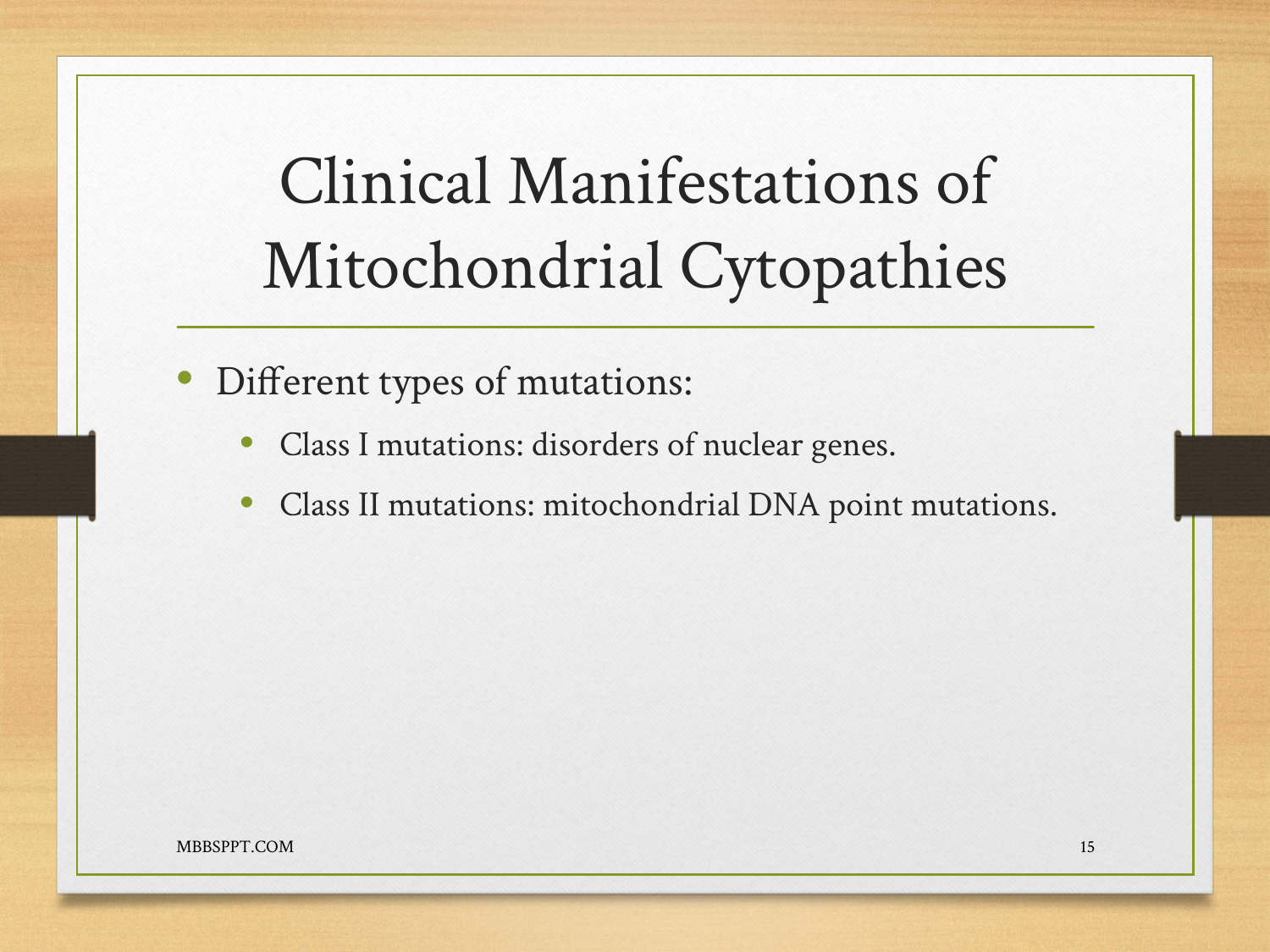

# Clinical Manifestations of Mitochondrial Cytopathies
Different types of mutations:
Class I mutations: disorders of nuclear genes.
Class II mutations: mitochondrial DNA point mutations.
MBBSPPT.COM
15